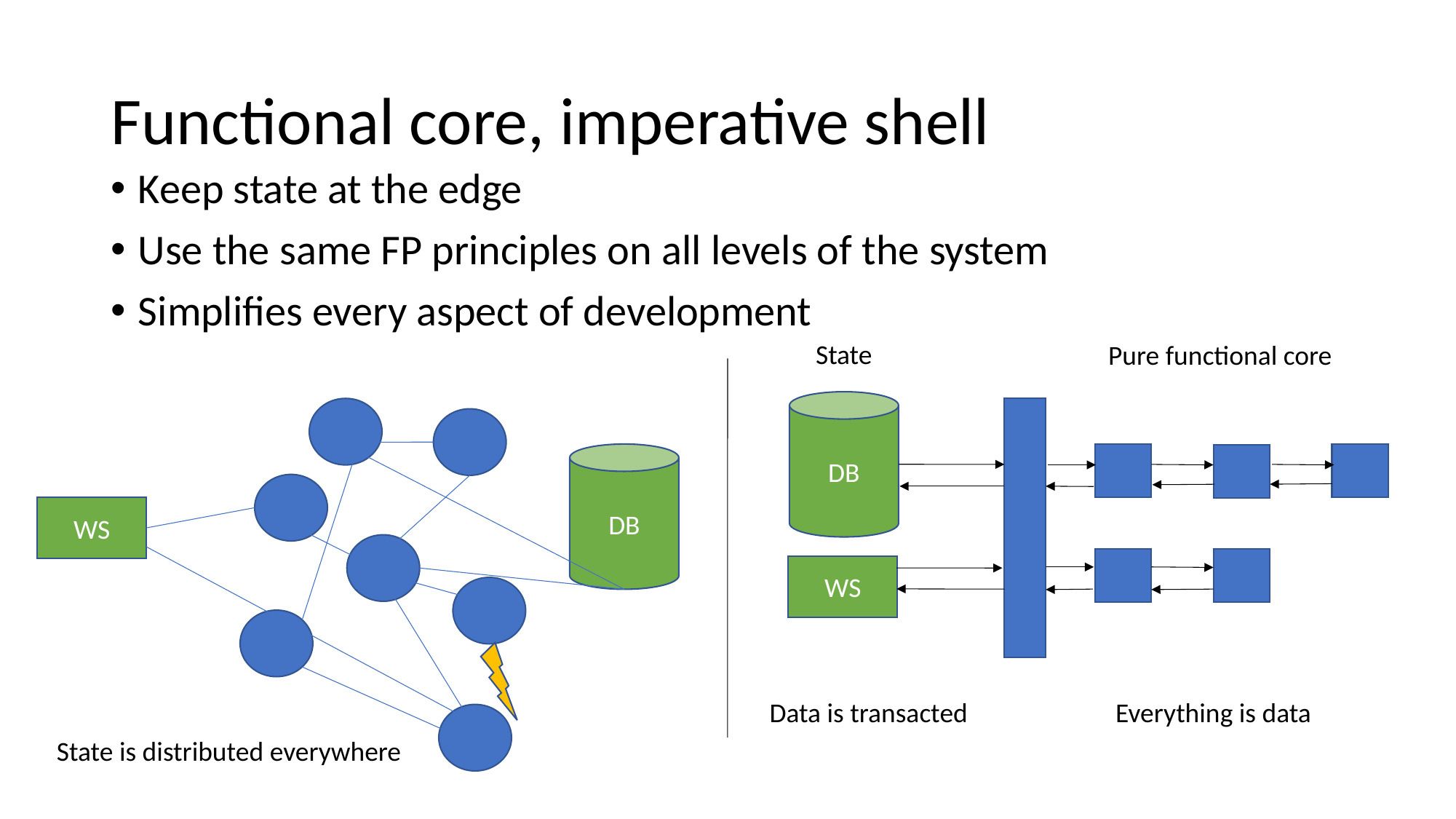

# Functional core, imperative shell
Keep state at the edge
Use the same FP principles on all levels of the system
Simplifies every aspect of development
State
Pure functional core
DB

DB

WS

WS

Data is transacted

Everything is data

State is distributed everywhere